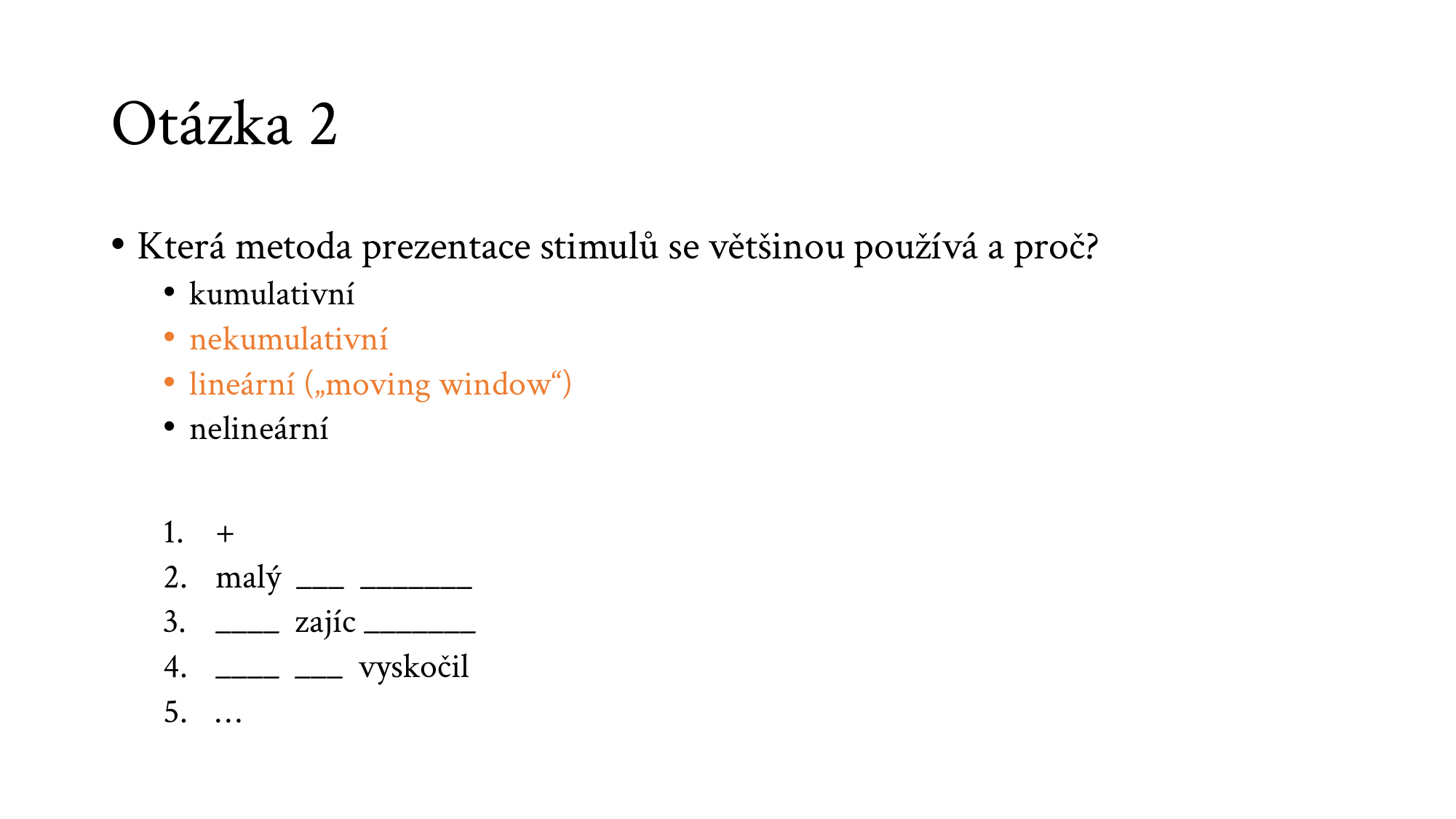

# Otázka 2
Která metoda prezentace stimulů se většinou používá a proč?
kumulativní
nekumulativní
lineární („moving window“)
nelineární

+
malý  ___  _______
____  zajíc _______
____  ___  vyskočil
…